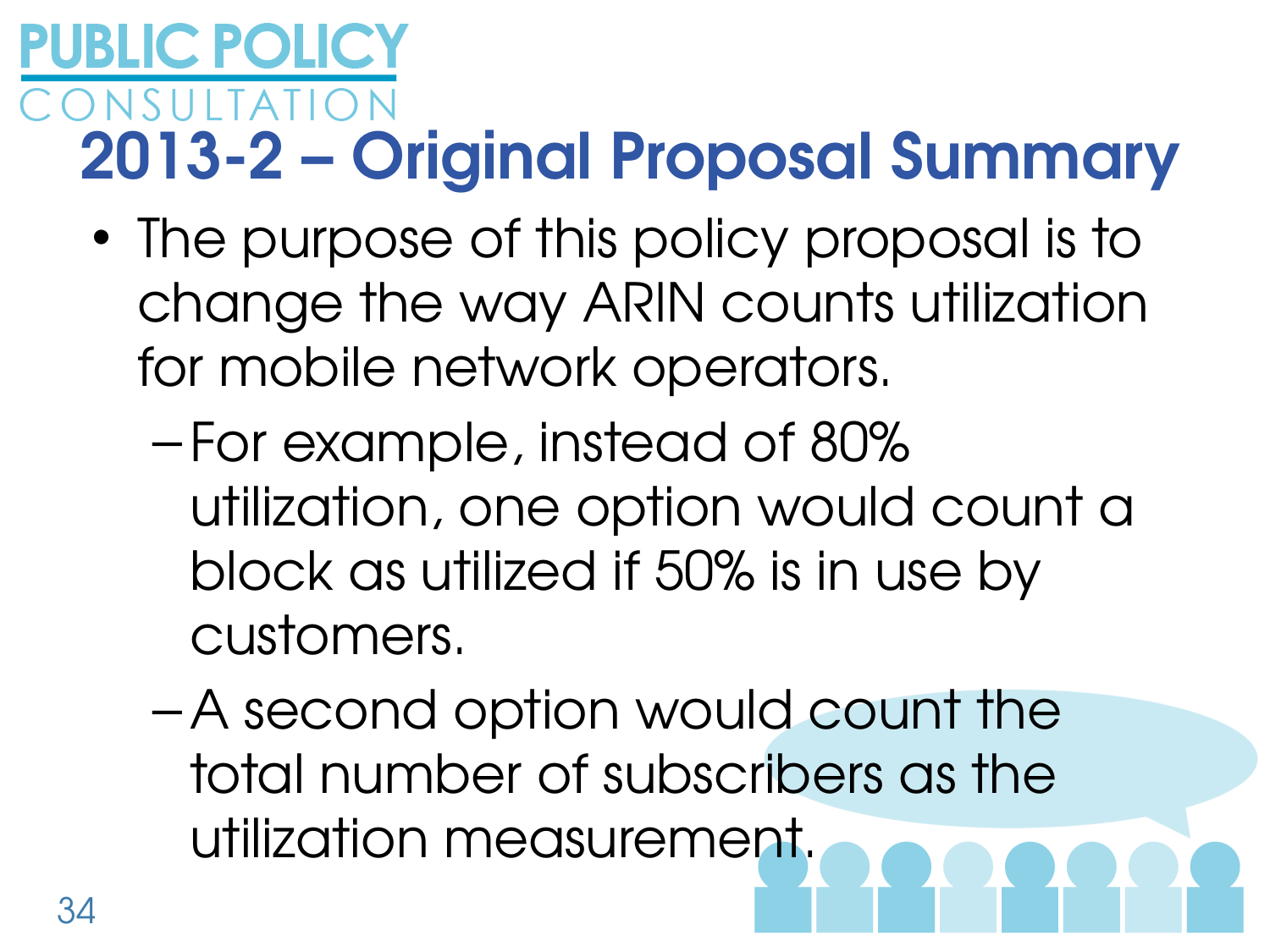

2013-2 – Original Proposal Summary
The purpose of this policy proposal is to change the way ARIN counts utilization for mobile network operators.
For example, instead of 80% utilization, one option would count a block as utilized if 50% is in use by customers.
A second option would count the total number of subscribers as the utilization measurement.
34